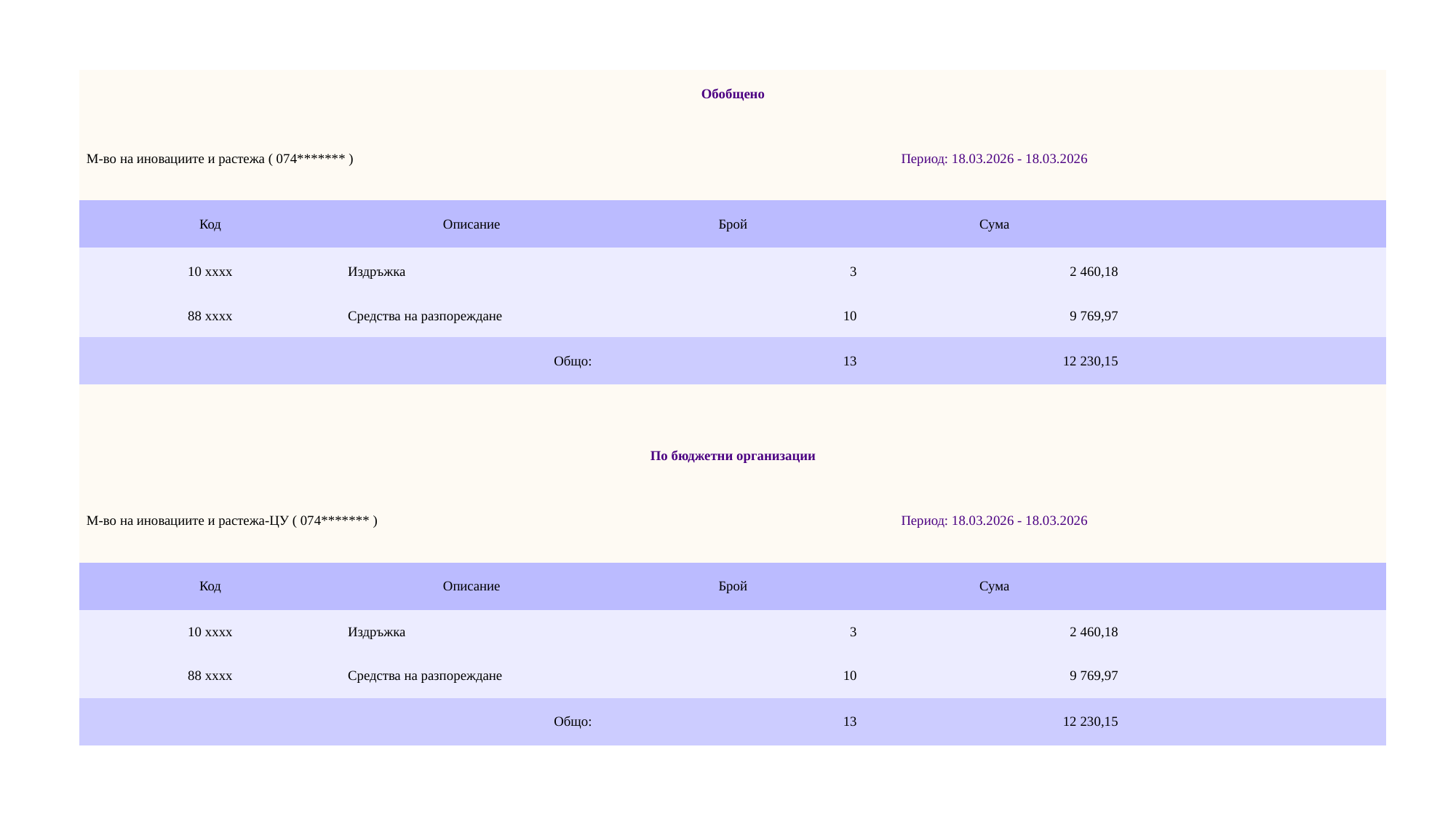

| Обобщено |  |  |  |  |
| --- | --- | --- | --- | --- |
| М-во на иновациите и растежа ( 074\*\*\*\*\*\*\* ) |  | Период: 18.03.2026 - 18.03.2026 |  |  |
| Код | Описание | Брой | Сума |  |
| 10 xxxx | Издръжка | 3 | 2 460,18 |  |
| 88 xxxx | Средства на разпореждане | 10 | 9 769,97 |  |
| Общо: |  | 13 | 12 230,15 |  |
|  |  |  |  |  |
| По бюджетни организации |  |  |  |  |
| М-во на иновациите и растежа-ЦУ ( 074\*\*\*\*\*\*\* ) |  | Период: 18.03.2026 - 18.03.2026 |  |  |
| Код | Описание | Брой | Сума |  |
| 10 xxxx | Издръжка | 3 | 2 460,18 |  |
| 88 xxxx | Средства на разпореждане | 10 | 9 769,97 |  |
| Общо: |  | 13 | 12 230,15 |  |
#